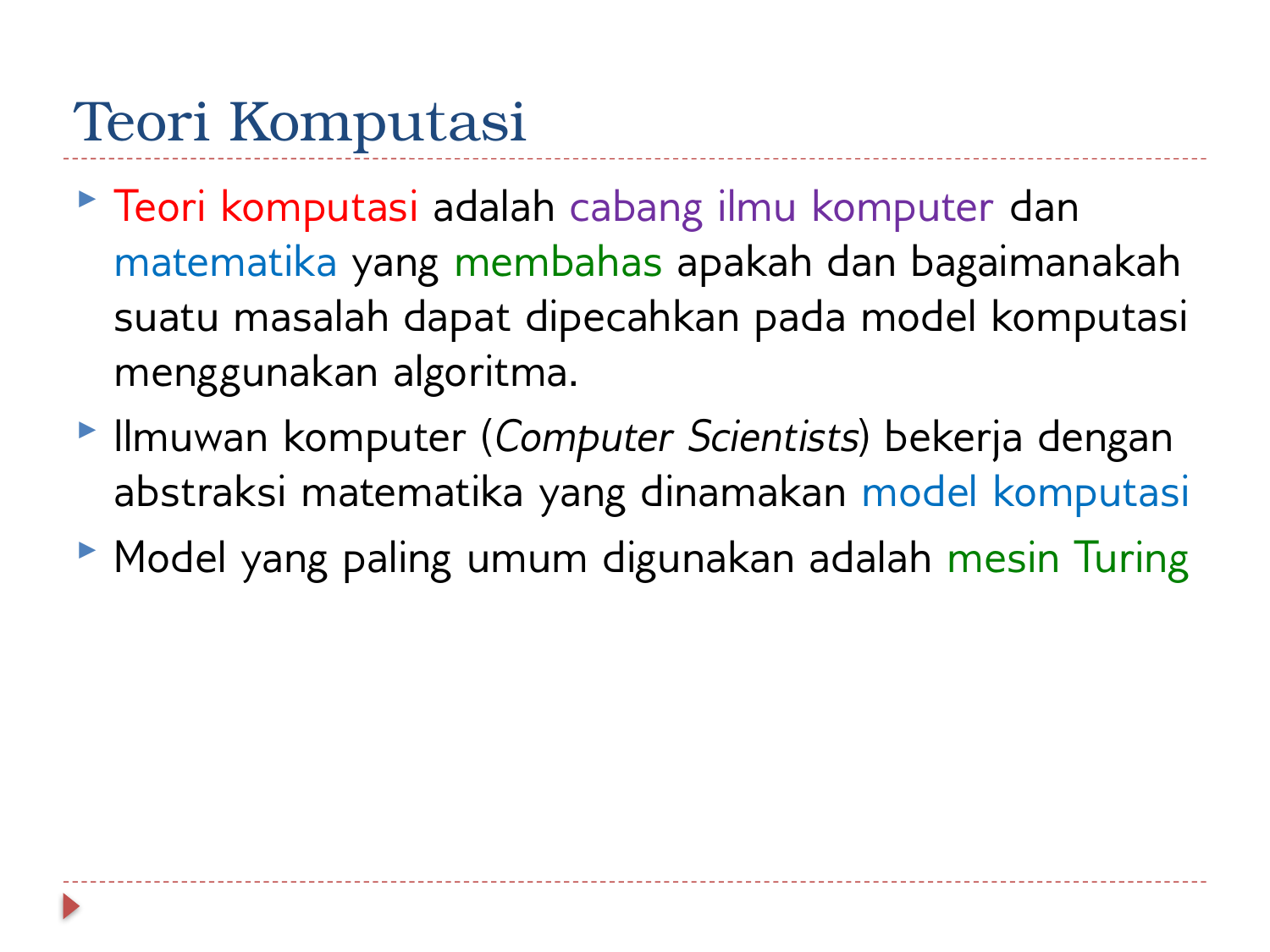

# Teori Komputasi
Teori komputasi adalah cabang ilmu komputer dan matematika yang membahas apakah dan bagaimanakah suatu masalah dapat dipecahkan pada model komputasi menggunakan algoritma.
Ilmuwan komputer (Computer Scientists) bekerja dengan abstraksi matematika yang dinamakan model komputasi
Model yang paling umum digunakan adalah mesin Turing